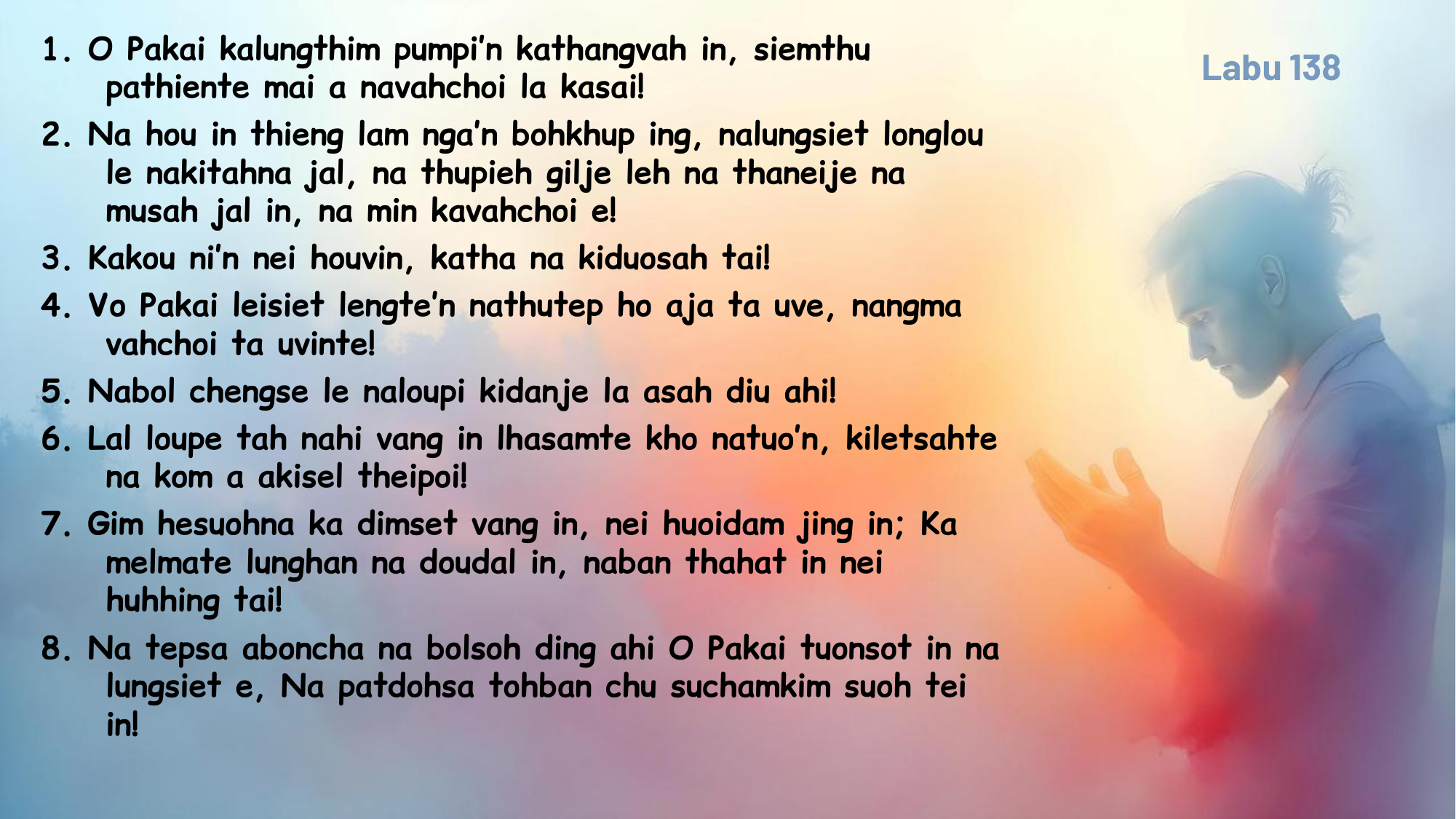

1. O Pakai kalungthim pumpi’n kathangvah in, siemthu pathiente mai a navahchoi la kasai!
2. Na hou in thieng lam nga’n bohkhup ing, nalungsiet longlou le nakitahna jal, na thupieh gilje leh na thaneije na musah jal in, na min kavahchoi e!
3. Kakou ni’n nei houvin, katha na kiduosah tai!
4. Vo Pakai leisiet lengte’n nathutep ho aja ta uve, nangma vahchoi ta uvinte!
5. Nabol chengse le naloupi kidanje la asah diu ahi!
6. Lal loupe tah nahi vang in lhasamte kho natuo’n, kiletsahte na kom a akisel theipoi!
7. Gim hesuohna ka dimset vang in, nei huoidam jing in; Ka melmate lunghan na doudal in, naban thahat in nei huhhing tai!
8. Na tepsa aboncha na bolsoh ding ahi O Pakai tuonsot in na lungsiet e, Na patdohsa tohban chu suchamkim suoh tei in!
Labu 138